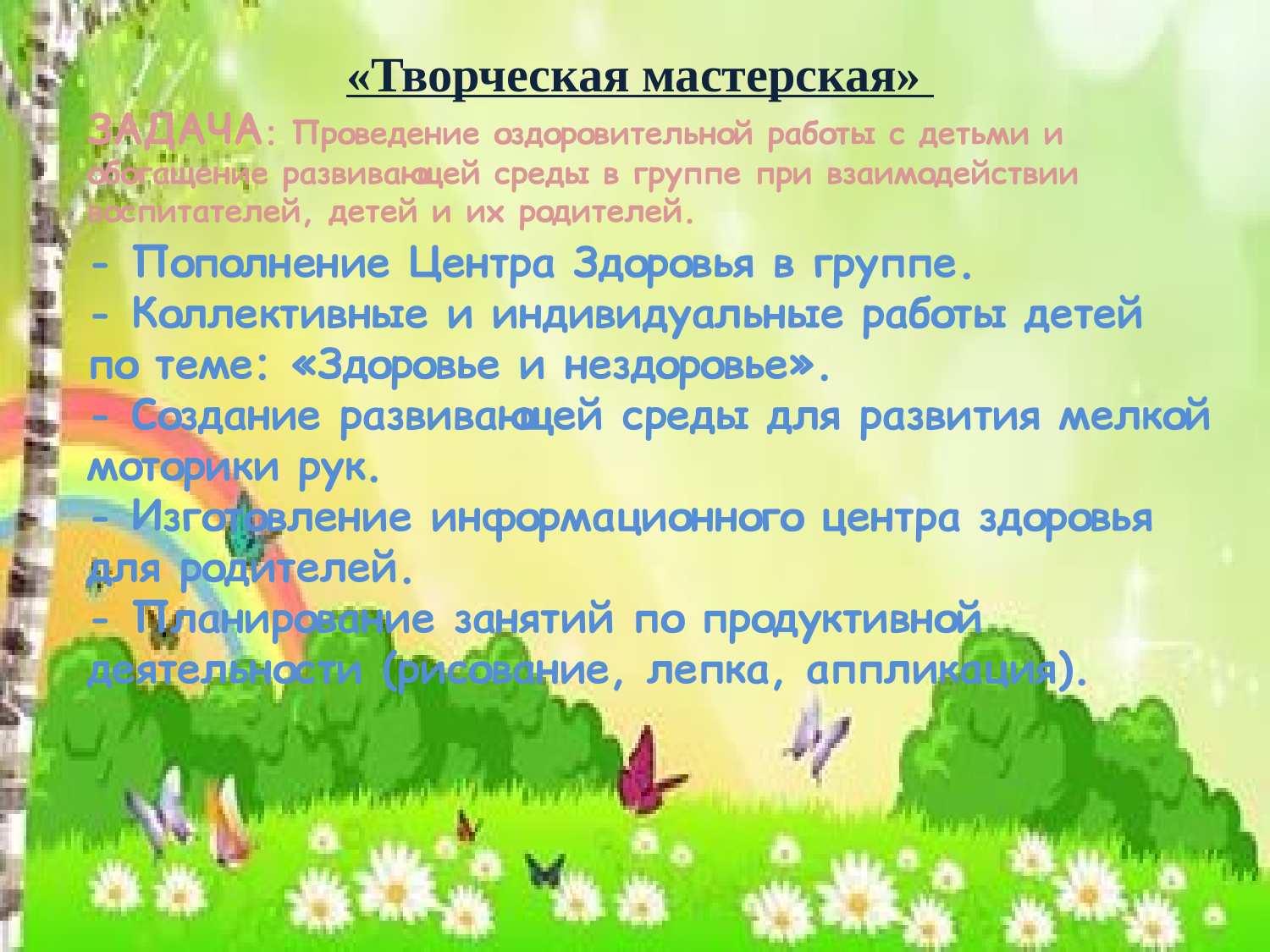

«Творческая мастерская»
ЗАДАЧА: Проведение оздоровительной работы с детьми и обогащение развивающей среды в группе при взаимодействии воспитателей, детей и их родителей.
- Пополнение Центра Здоровья в группе.
- Коллективные и индивидуальные работы детей по теме: «Здоровье и нездоровье».
- Создание развивающей среды для развития мелкой моторики рук.
- Изготовление информационного центра здоровья для родителей.
- Планирование занятий по продуктивной деятельности (рисование, лепка, аппликация).